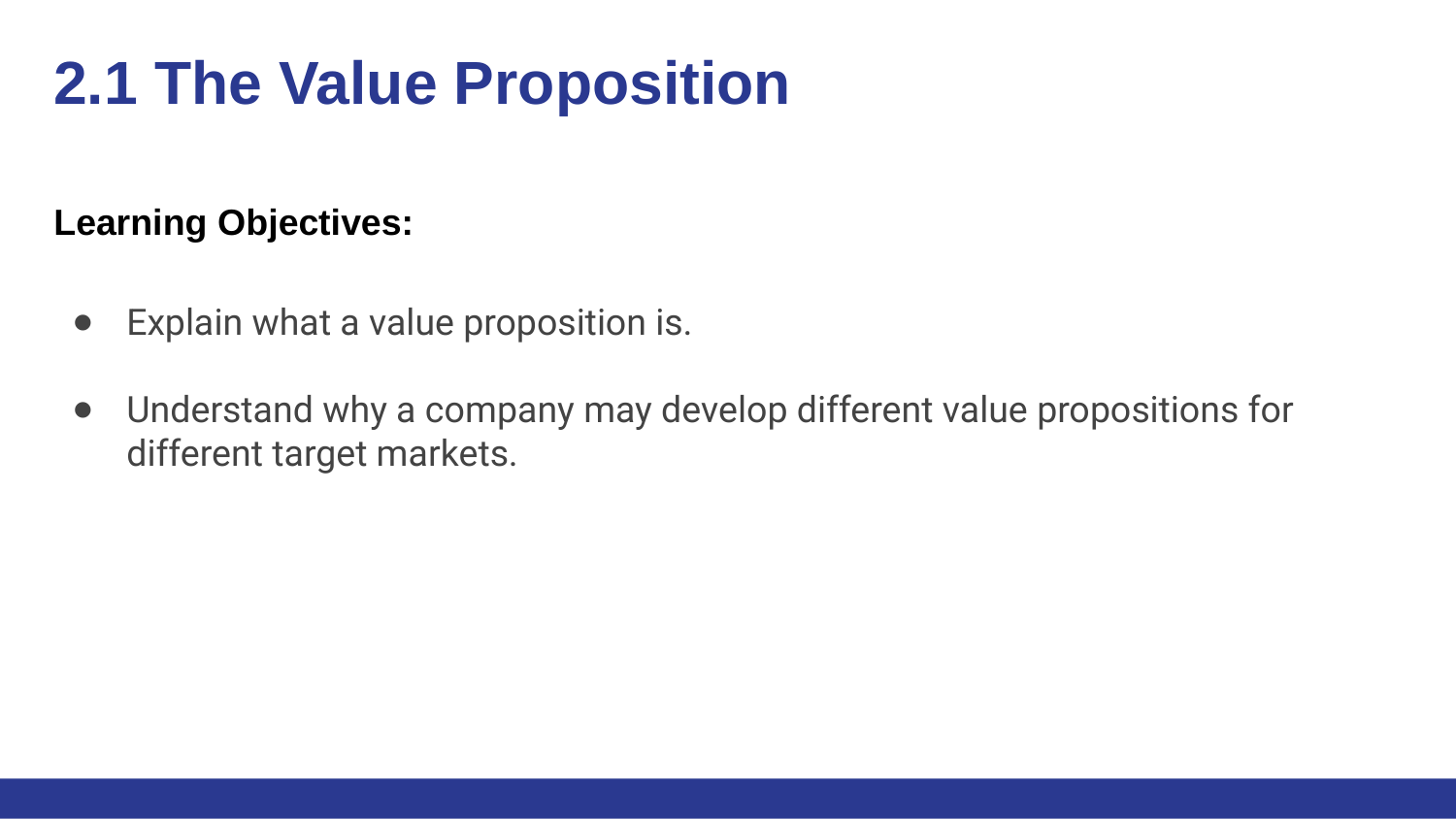

# 2.1 The Value Proposition

Learning Objectives:

Explain what a value proposition is.

Understand why a company may develop different value propositions for different target markets.